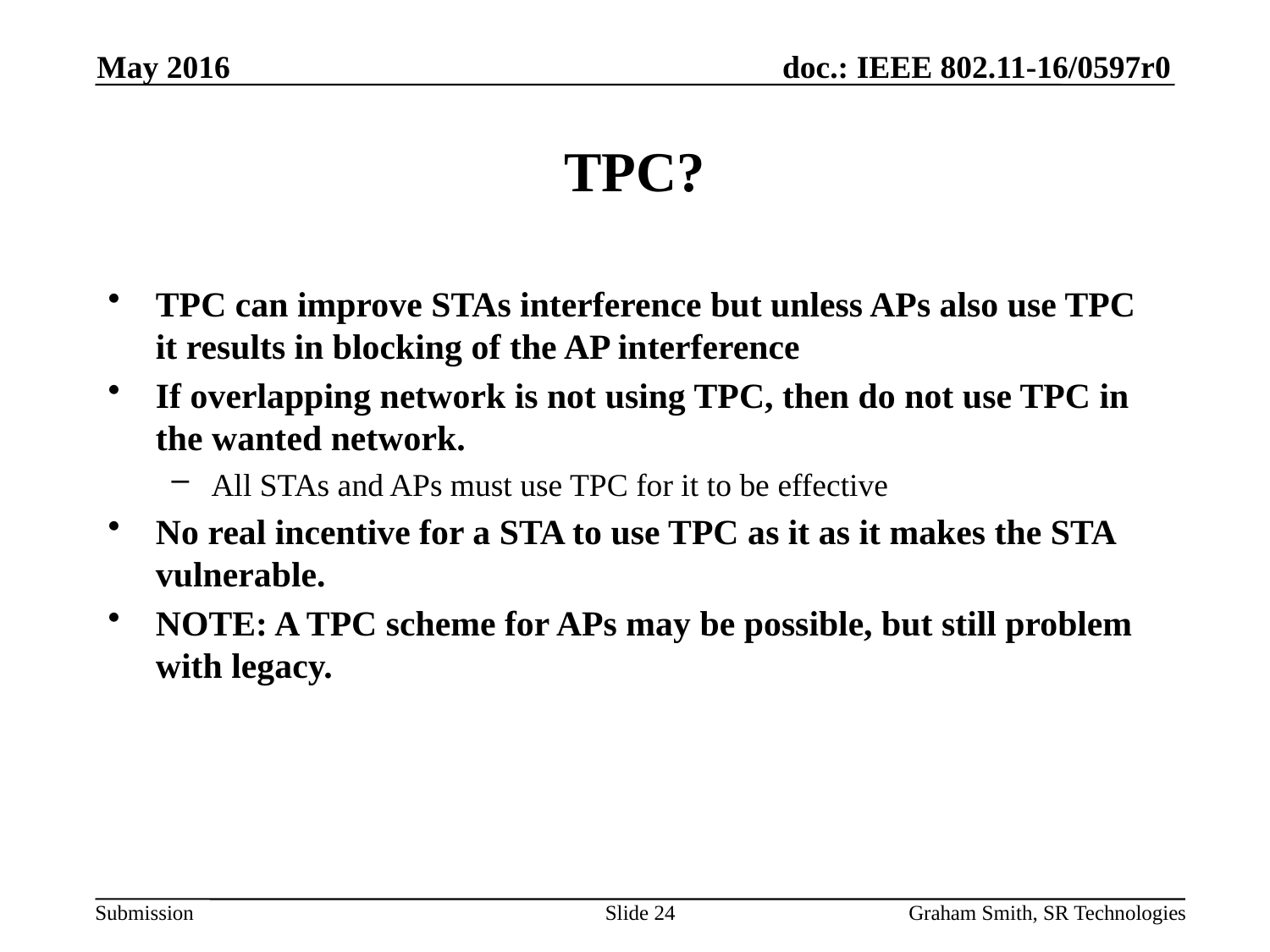

May 2016
# TPC?
TPC can improve STAs interference but unless APs also use TPC it results in blocking of the AP interference
If overlapping network is not using TPC, then do not use TPC in the wanted network.
All STAs and APs must use TPC for it to be effective
No real incentive for a STA to use TPC as it as it makes the STA vulnerable.
NOTE: A TPC scheme for APs may be possible, but still problem with legacy.
Slide 24
Graham Smith, SR Technologies